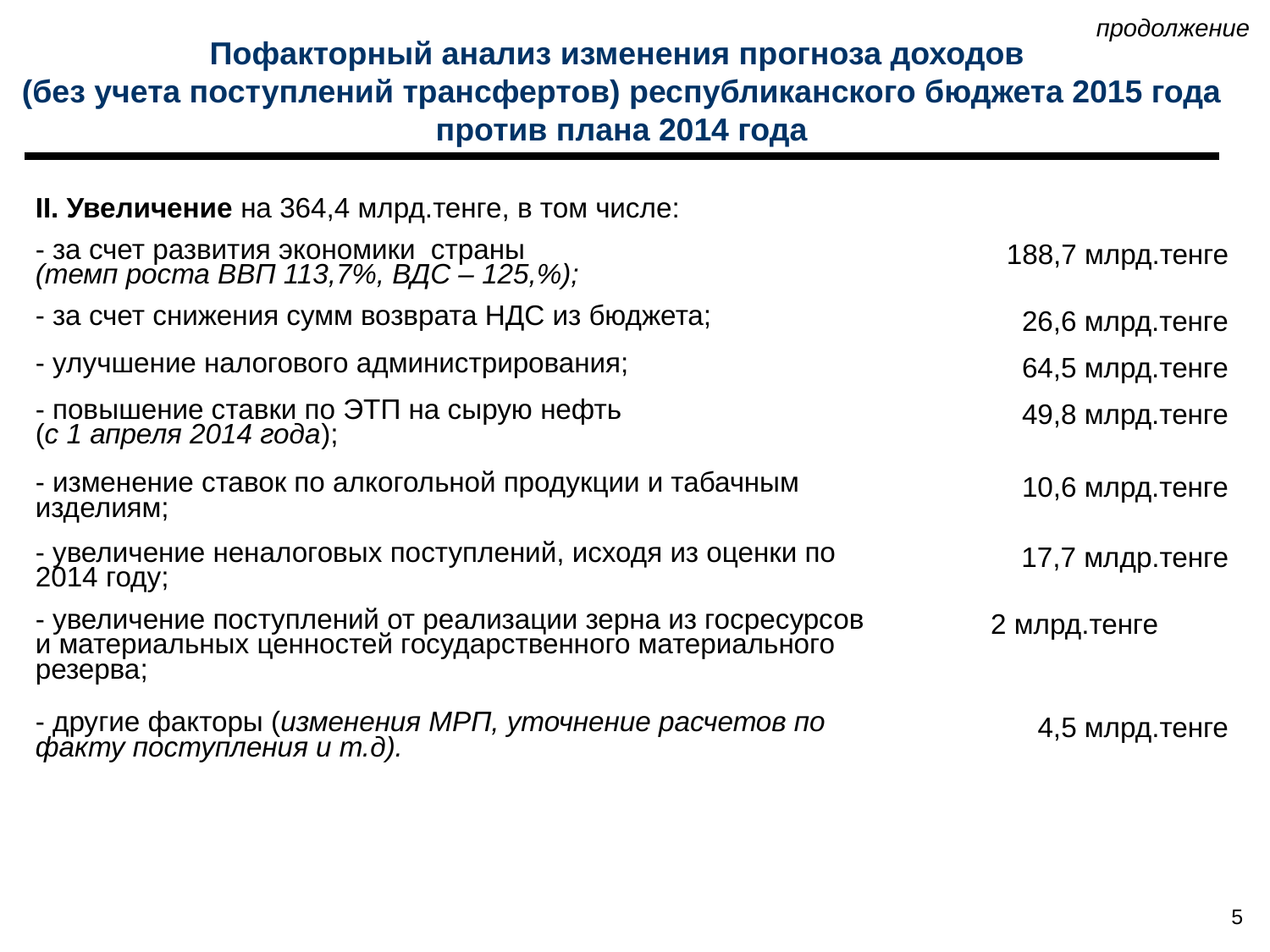

продолжение
Пофакторный анализ изменения прогноза доходов
(без учета поступлений трансфертов) республиканского бюджета 2015 года против плана 2014 года
| II. Увеличение на 364,4 млрд.тенге, в том числе: |  |
| --- | --- |
| - за счет развития экономики страны (темп роста ВВП 113,7%, ВДС – 125,%); | 188,7 млрд.тенге |
| - за счет снижения сумм возврата НДС из бюджета; | 26,6 млрд.тенге |
| - улучшение налогового администрирования; | 64,5 млрд.тенге |
| - повышение ставки по ЭТП на сырую нефть (с 1 апреля 2014 года); | 49,8 млрд.тенге |
| - изменение ставок по алкогольной продукции и табачным изделиям; | 10,6 млрд.тенге |
| - увеличение неналоговых поступлений, исходя из оценки по 2014 году; | 17,7 млдр.тенге |
| - увеличение поступлений от реализации зерна из госресурсов и материальных ценностей государственного материального резерва; | 2 млрд.тенге |
| - другие факторы (изменения МРП, уточнение расчетов по факту поступления и т.д). | 4,5 млрд.тенге |
|  |  |
5